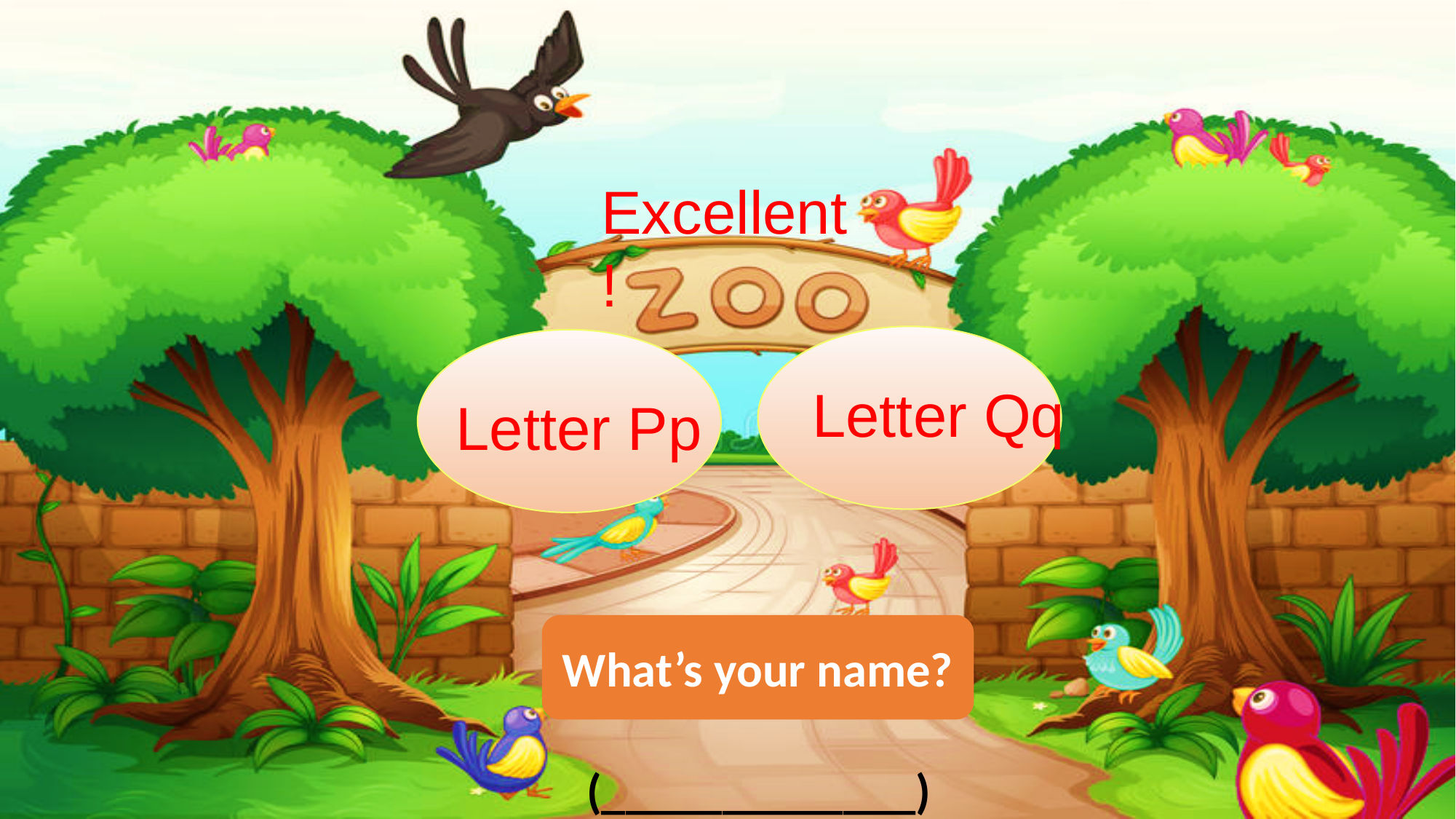

Excellent!

Letter Qq
Letter Pp
What’s your name?
(_____________)